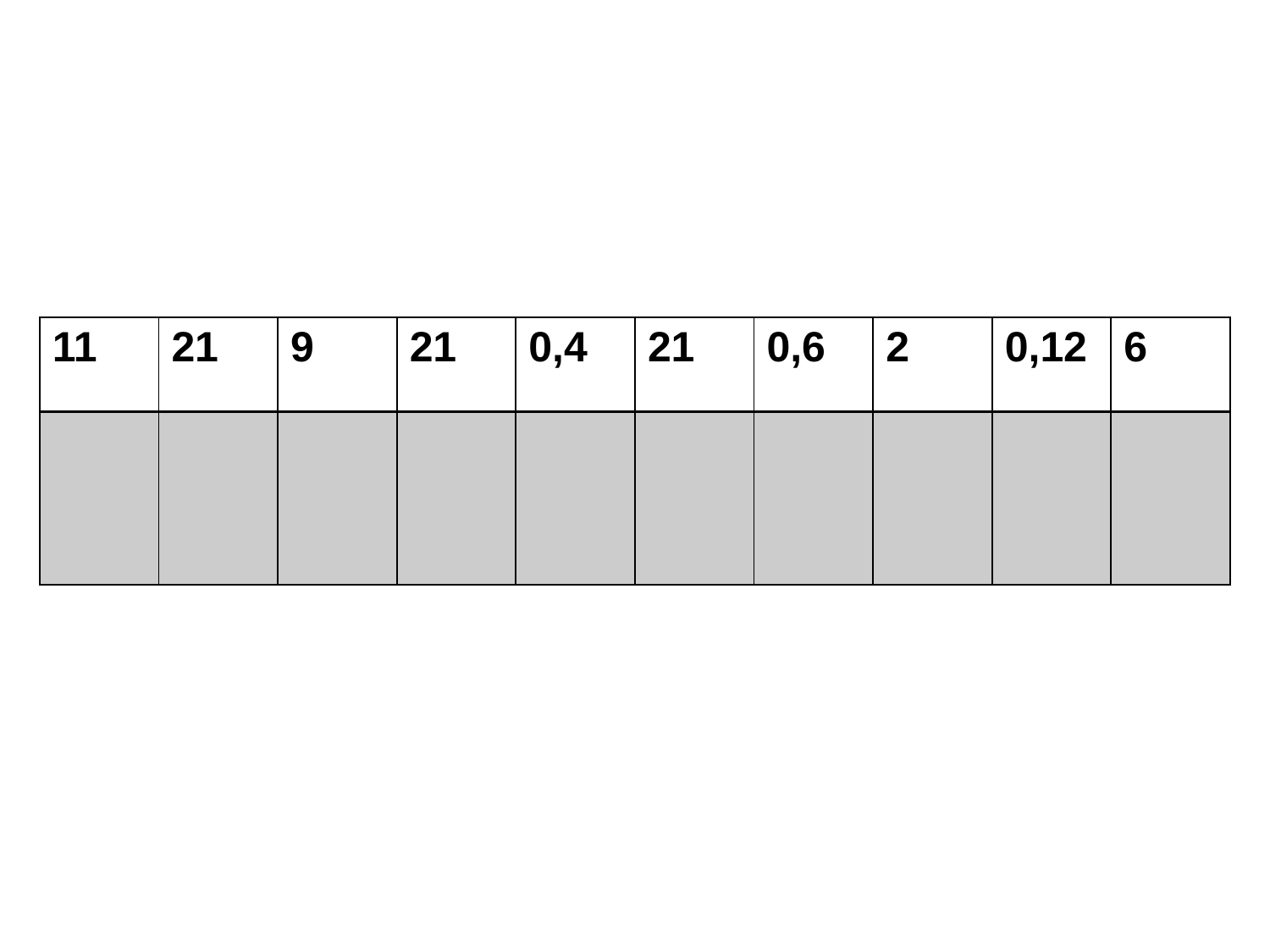

| 11 | 21 | 9 | 21 | 0,4 | 21 | 0,6 | 2 | 0,12 | 6 |
| --- | --- | --- | --- | --- | --- | --- | --- | --- | --- |
|  |  |  |  |  |  |  |  |  |  |